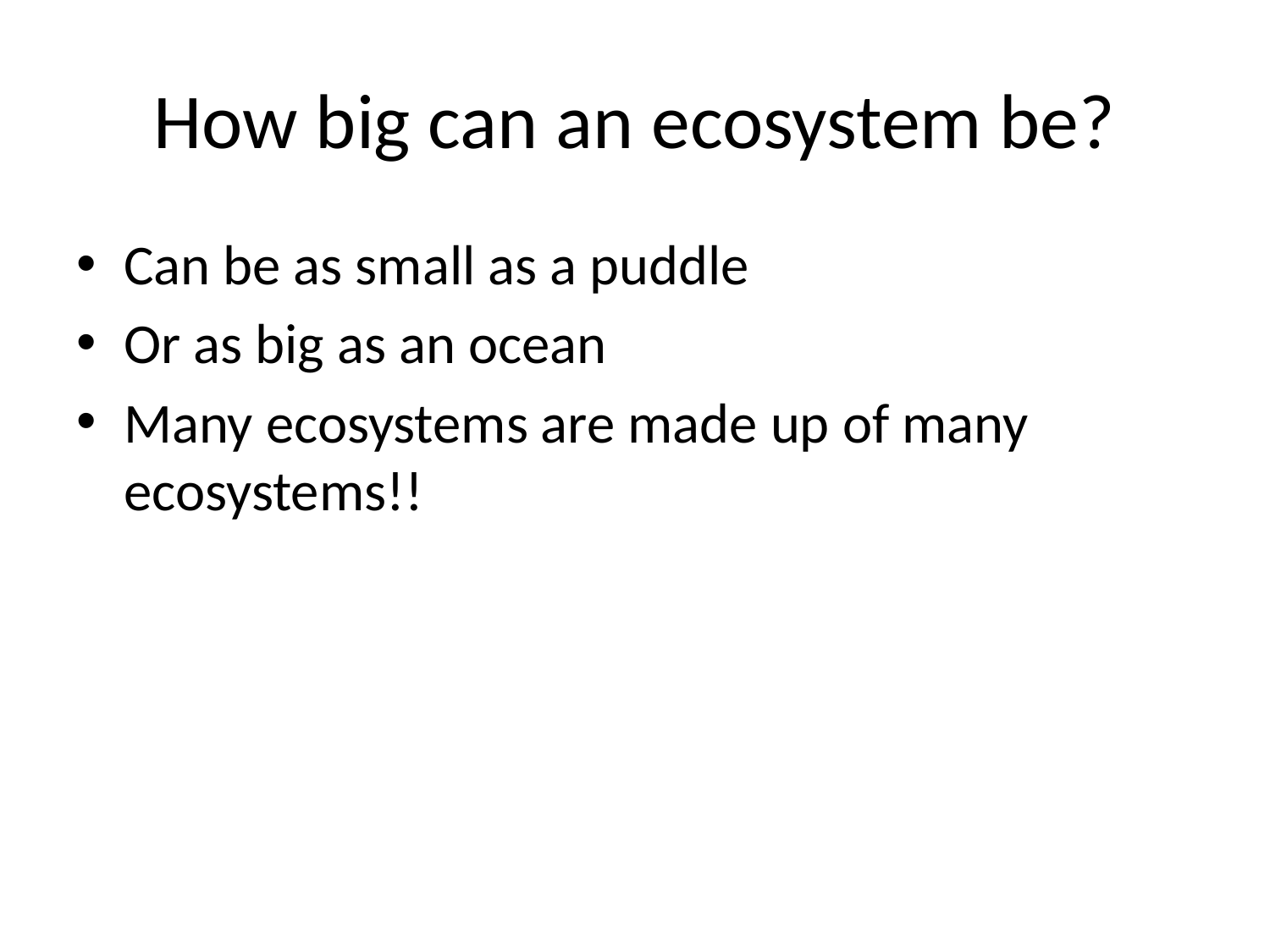

# How big can an ecosystem be?
Can be as small as a puddle
Or as big as an ocean
Many ecosystems are made up of many ecosystems!!